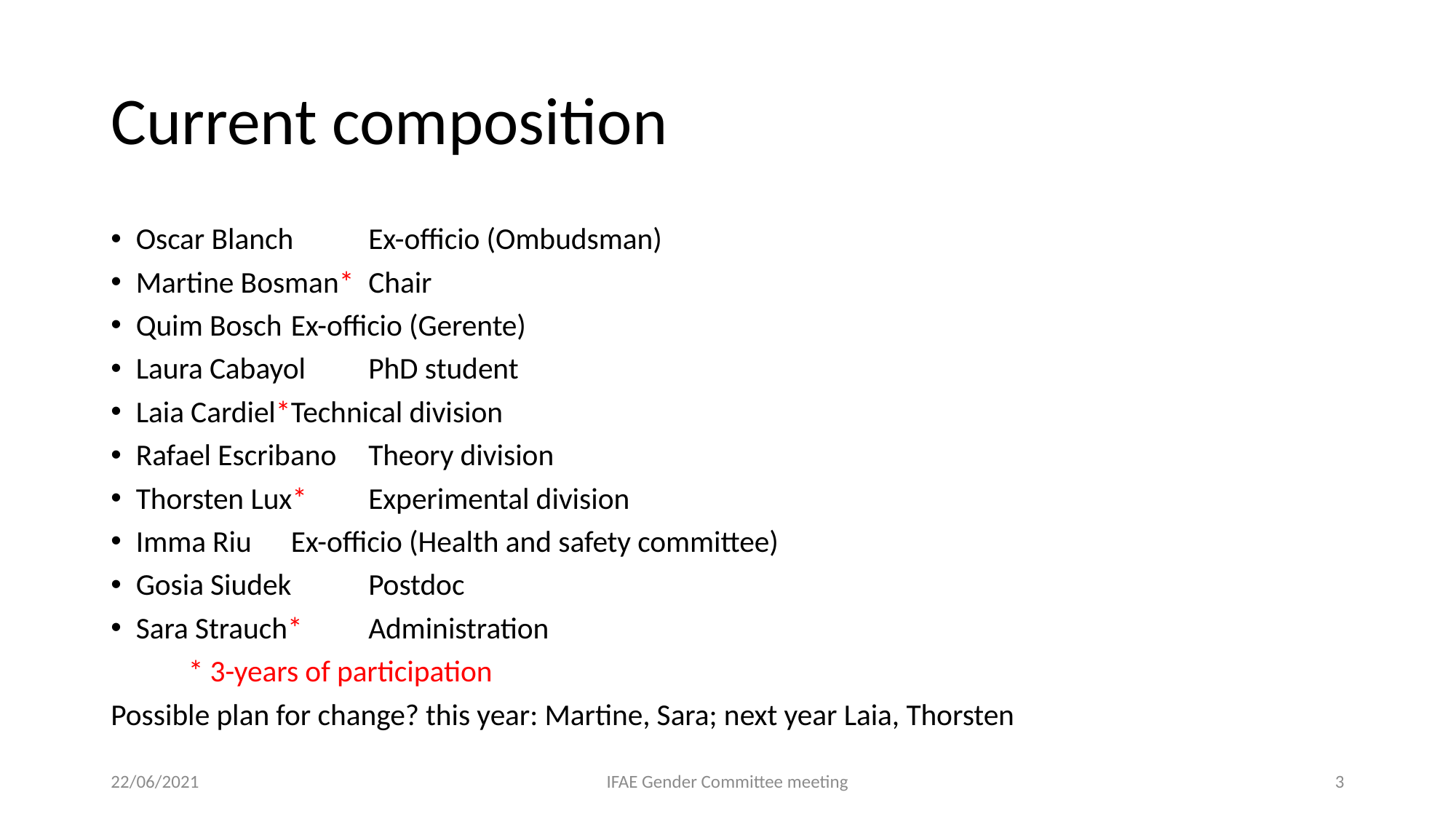

# Current composition
Oscar Blanch 			Ex-officio (Ombudsman)
Martine Bosman*		Chair
Quim Bosch			Ex-officio (Gerente)
Laura Cabayol			PhD student
Laia Cardiel*			Technical division
Rafael Escribano		Theory division
Thorsten Lux*			Experimental division
Imma Riu			Ex-officio (Health and safety committee)
Gosia Siudek			Postdoc
Sara Strauch*			Administration
			* 3-years of participation
Possible plan for change? this year: Martine, Sara; next year Laia, Thorsten

22/06/2021
IFAE Gender Committee meeting
3